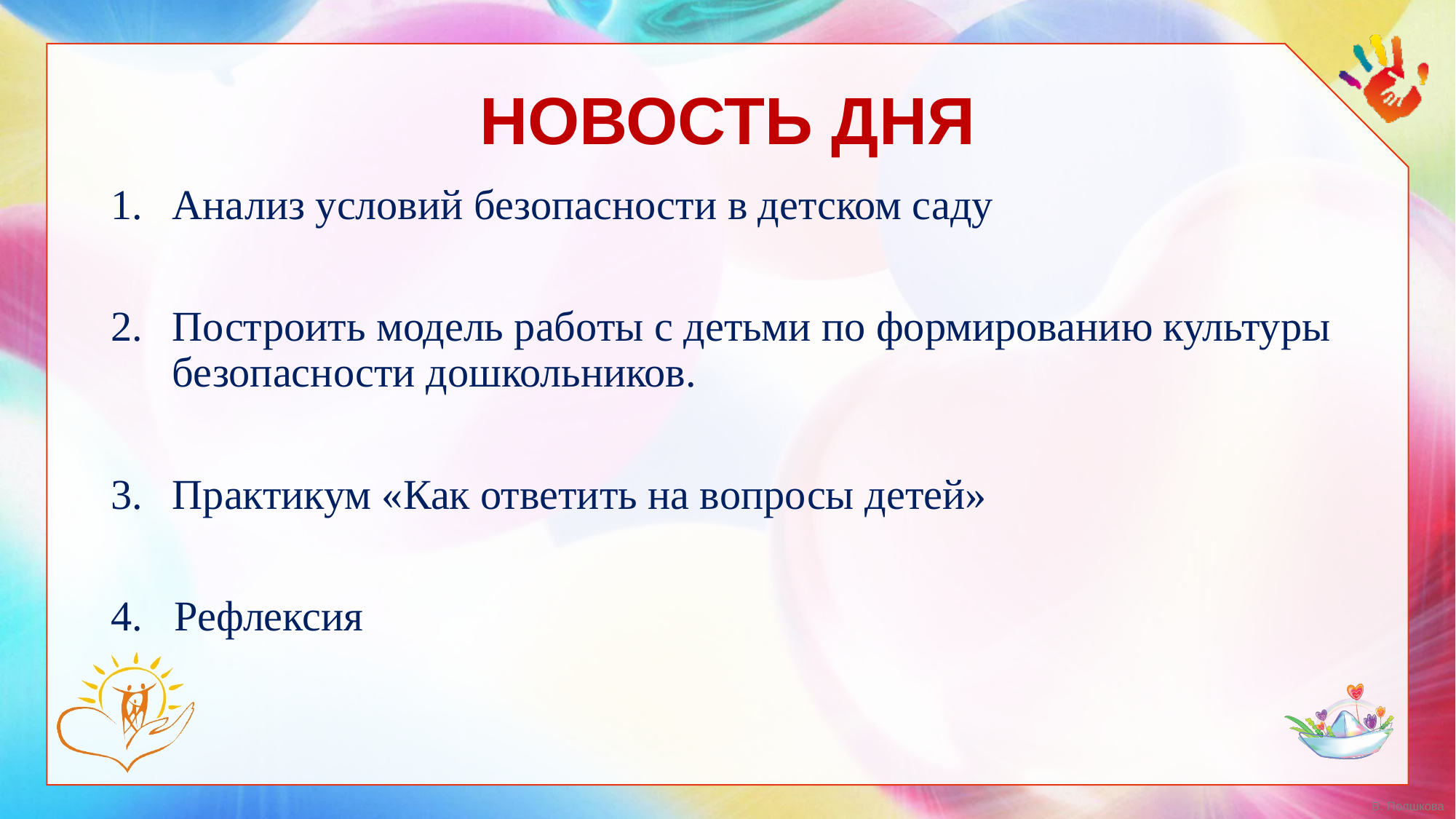

# НОВОСТЬ ДНЯ
Анализ условий безопасности в детском саду

Построить модель работы с детьми по формированию культуры безопасности дошкольников.

Практикум «Как ответить на вопросы детей»

4.   Рефлексия